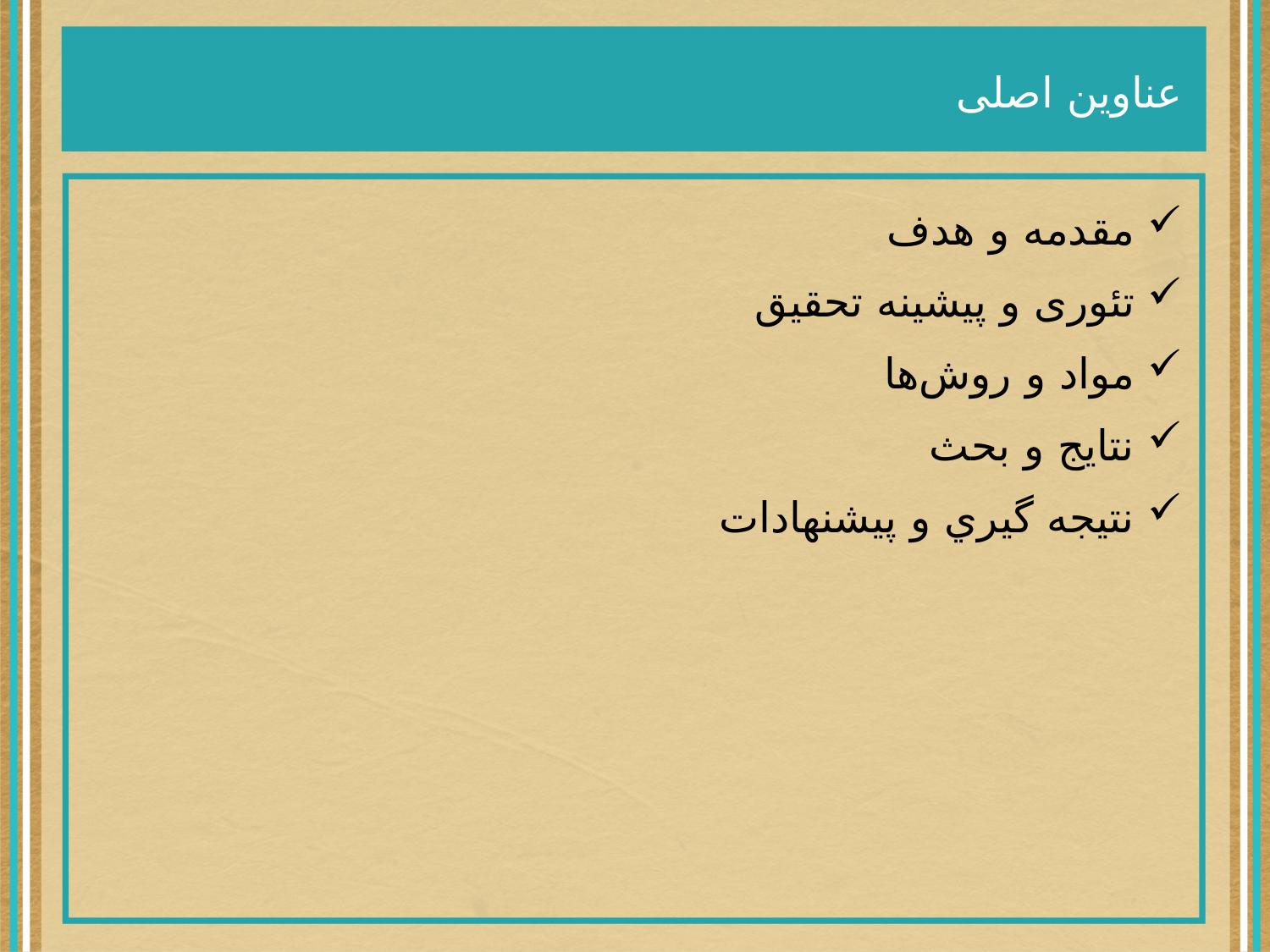

# عناوین اصلی
مقدمه و هدف
تئوری و پیشینه تحقیق
مواد و روش‌ها
نتايج و بحث
نتيجه گيري و پيشنهادات